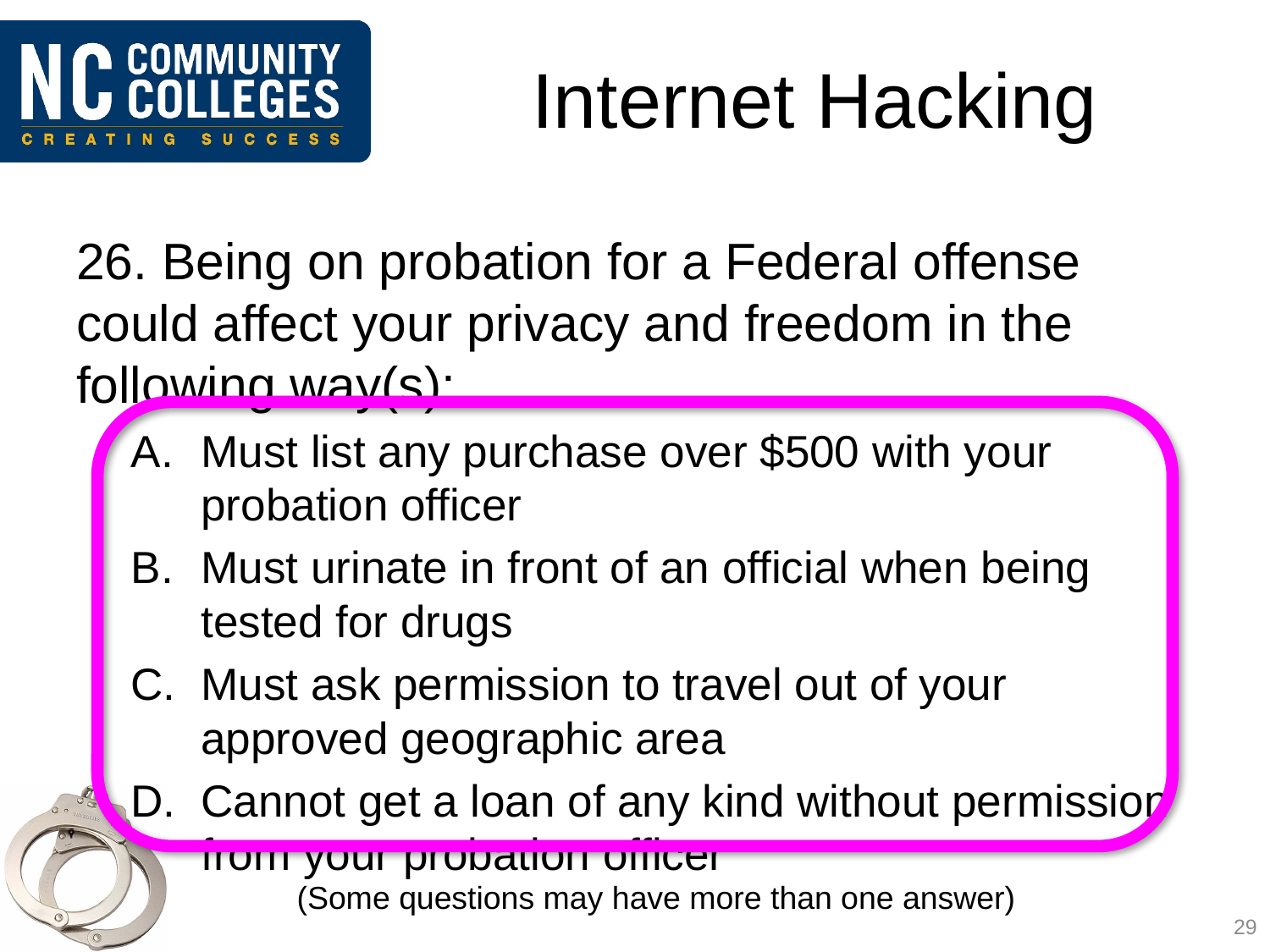

# Internet Hacking
26. Being on probation for a Federal offense could affect your privacy and freedom in the following way(s):
Must list any purchase over $500 with your probation officer
Must urinate in front of an official when being tested for drugs
Must ask permission to travel out of your approved geographic area
Cannot get a loan of any kind without permission from your probation officer

(Some questions may have more than one answer)
29